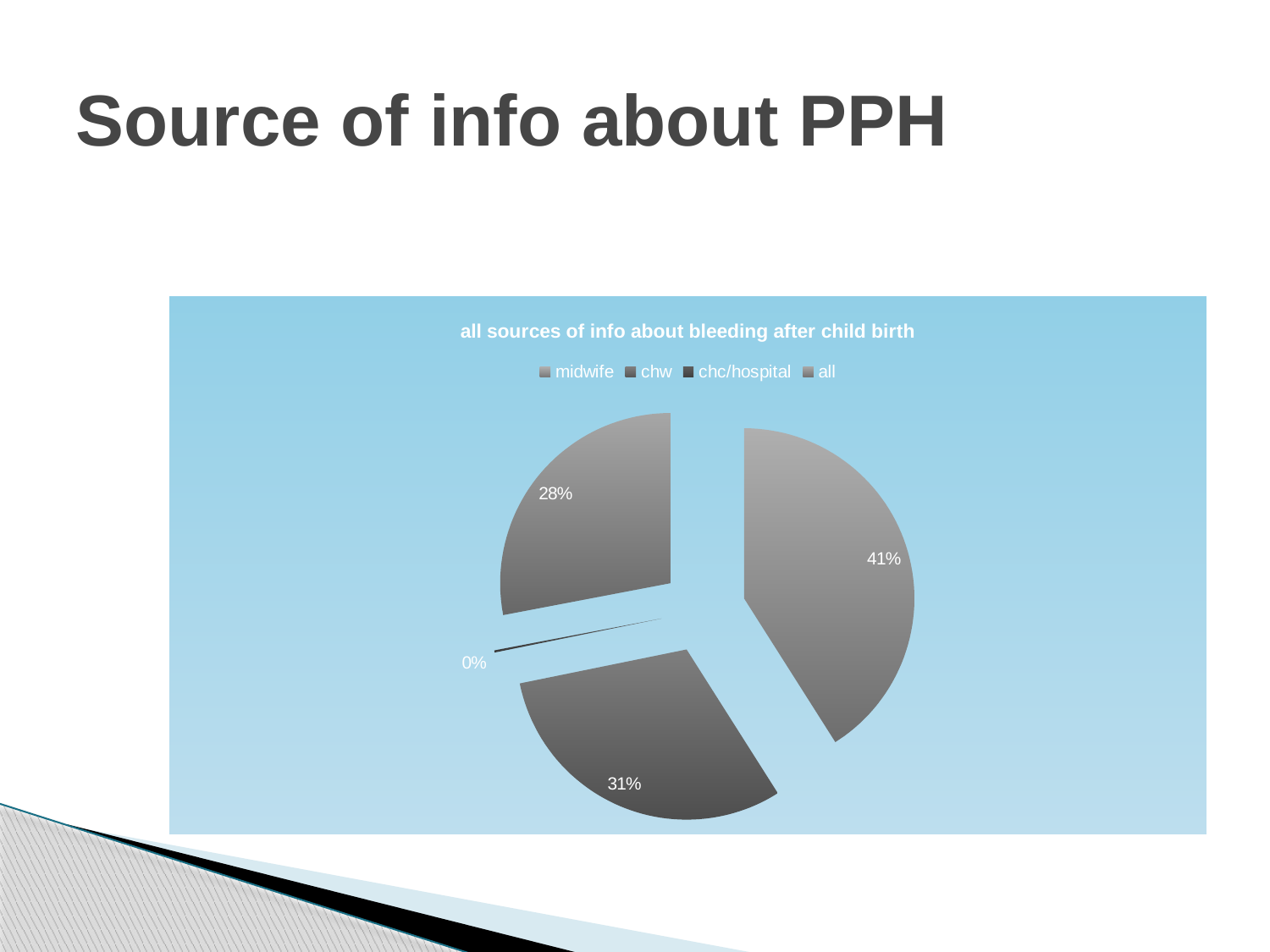

# Source of info about PPH

### Chart: all sources of info about bleeding after child birth

| Category |  |
|---|---|
| midwife | 41.0 |
| chw | 30.8 |
| chc/hospital | 0.2 |
| all | 28.0 |